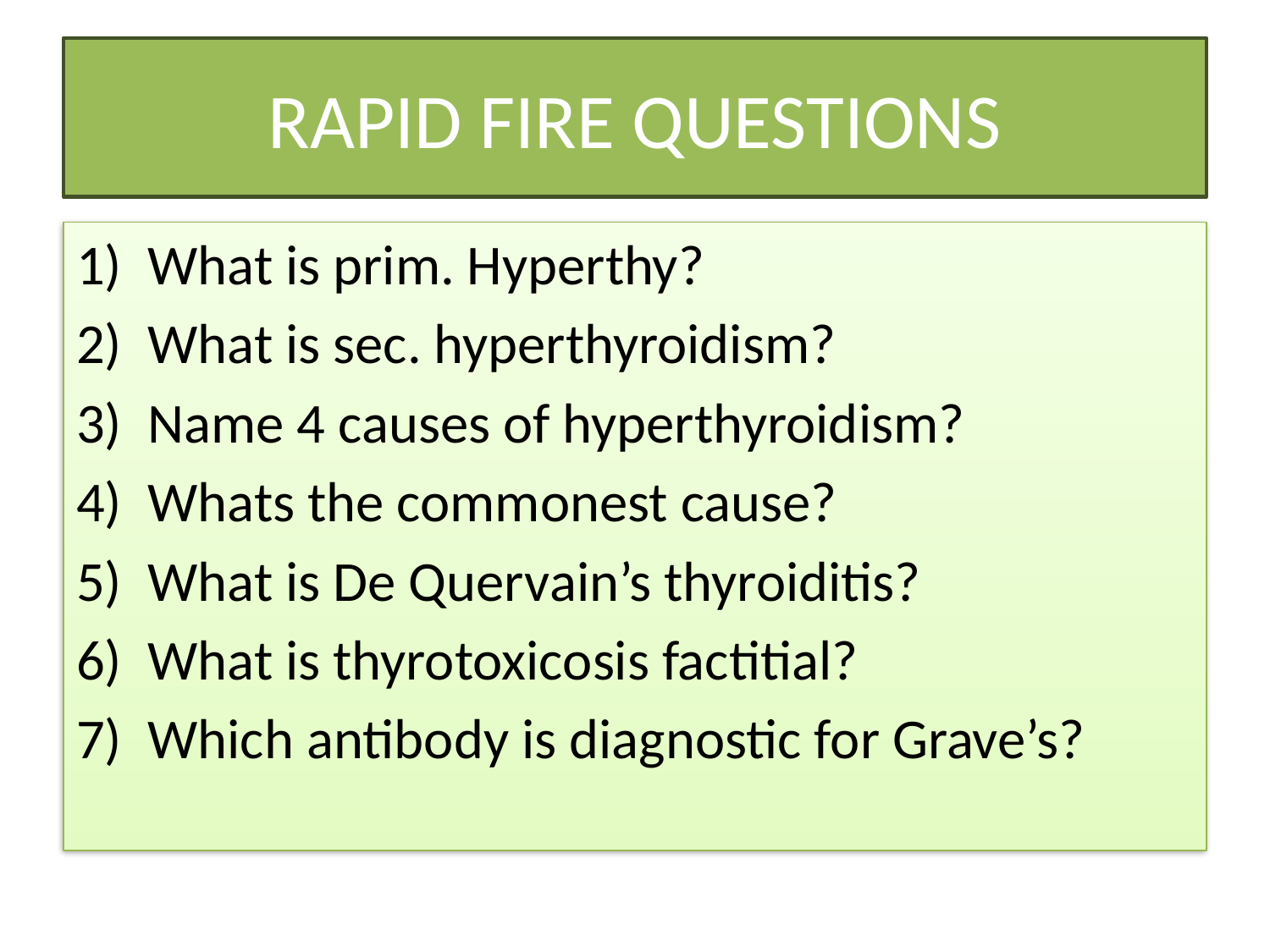

# RAPID FIRE QUESTIONS
What is prim. Hyperthy?
What is sec. hyperthyroidism?
Name 4 causes of hyperthyroidism?
Whats the commonest cause?
What is De Quervain’s thyroiditis?
What is thyrotoxicosis factitial?
Which antibody is diagnostic for Grave’s?